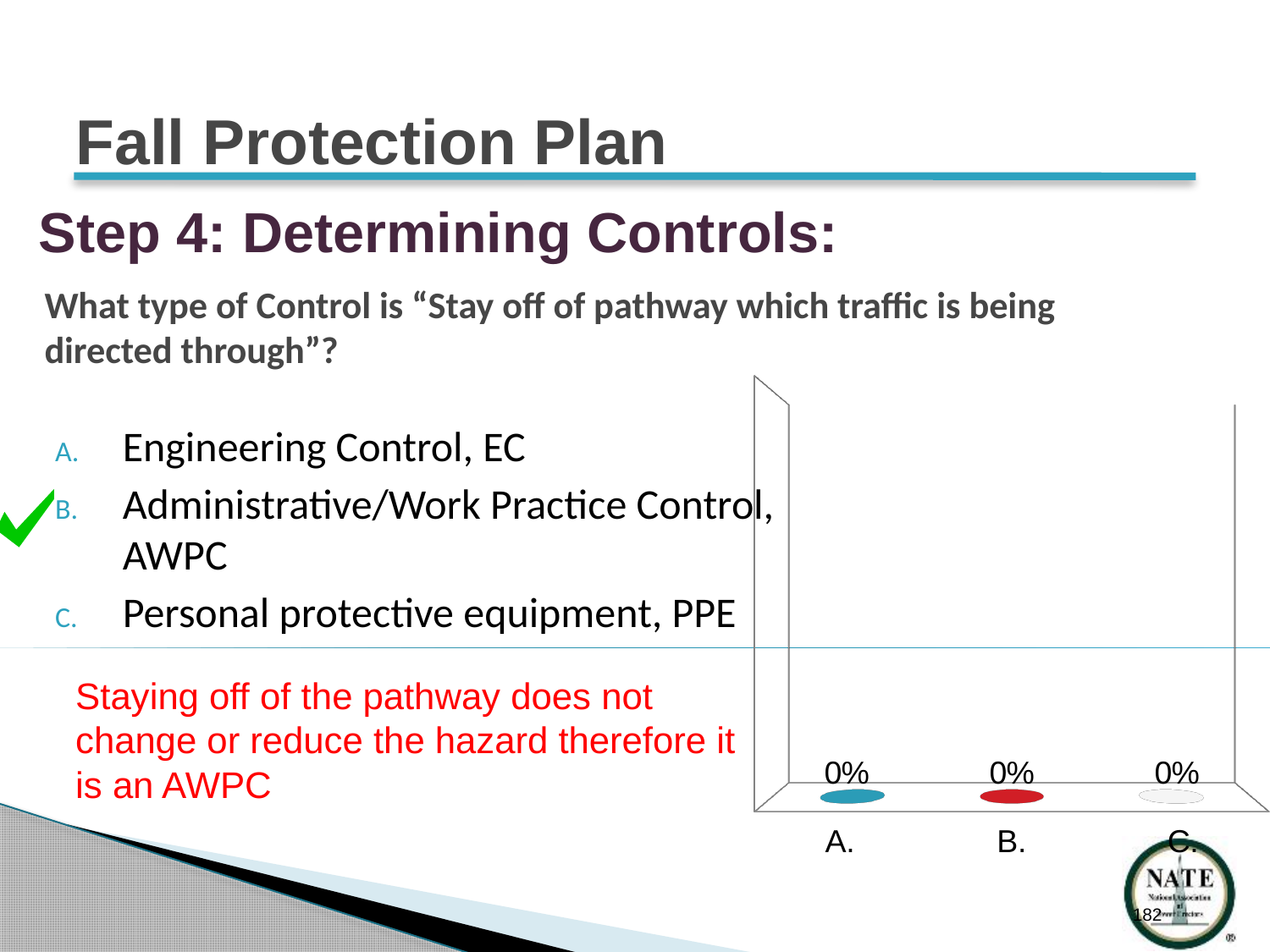

Fall Protection Plan
Step 4: Determining Controls:

# What type of Control is “Stay off of pathway which traffic is being directed through”?

[unsupported chart]

Engineering Control, EC
Administrative/Work Practice Control, AWPC
Personal protective equipment, PPE

Staying off of the pathway does not change or reduce the hazard therefore it is an AWPC
182